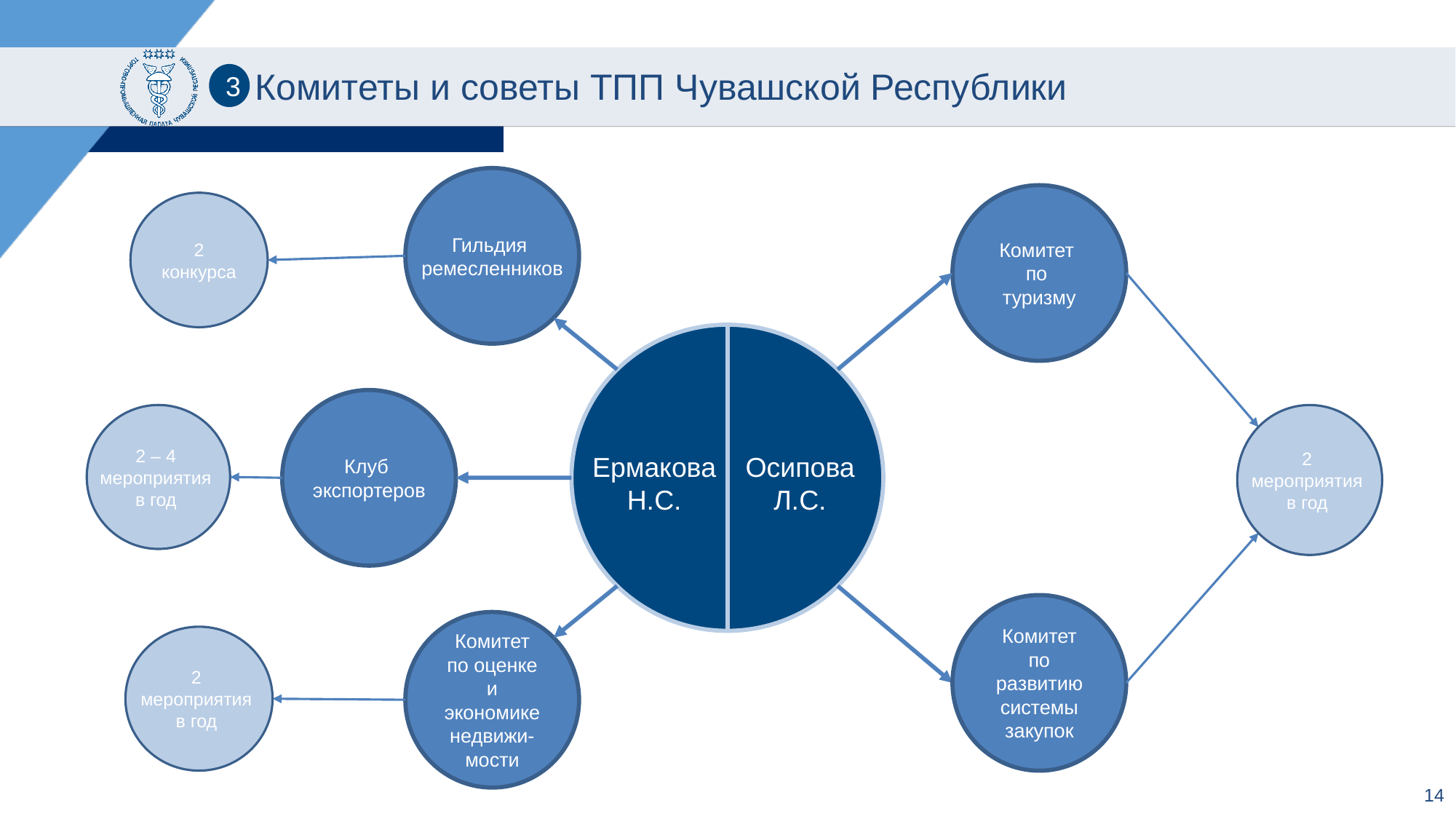

# Комитеты и советы ТПП Чувашской Республики
3
Гильдия
ремесленников
Комитет
по
туризму
2 конкурса
Осипова Любовь

Клуб
экспортеров
2 – 4
мероприятия
в год
2
мероприятия
в год
Ермакова Н.С.
Осипова Л.С.
Комитет по развитию системы закупок
Комитет по оценке и экономике недвижи-мости
2
мероприятия
в год
14